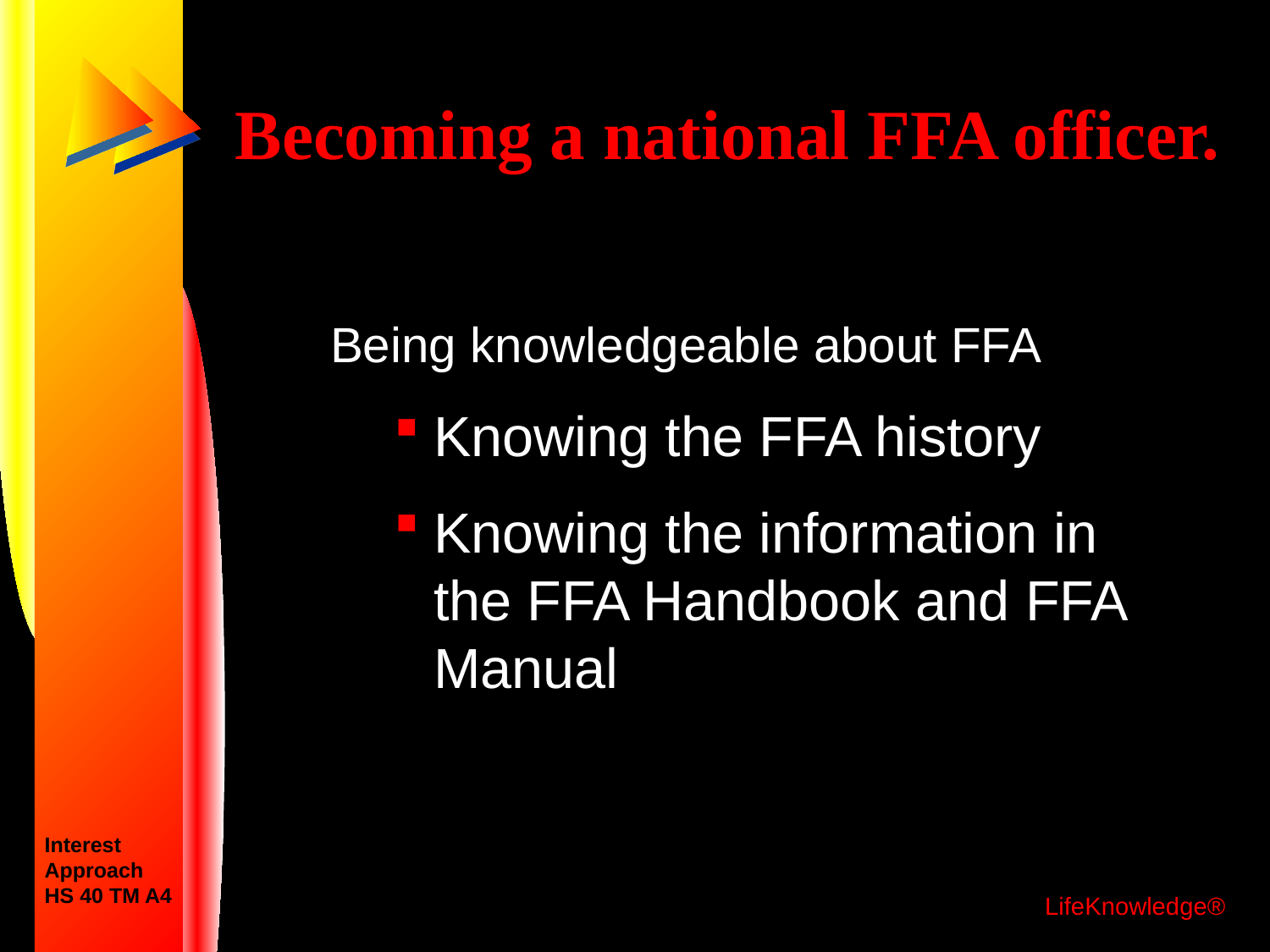

# Becoming a national FFA officer.
Being knowledgeable about FFA
Knowing the FFA history
Knowing the information in the FFA Handbook and FFA Manual
Interest
Approach
HS 40 TM A4
LifeKnowledge®